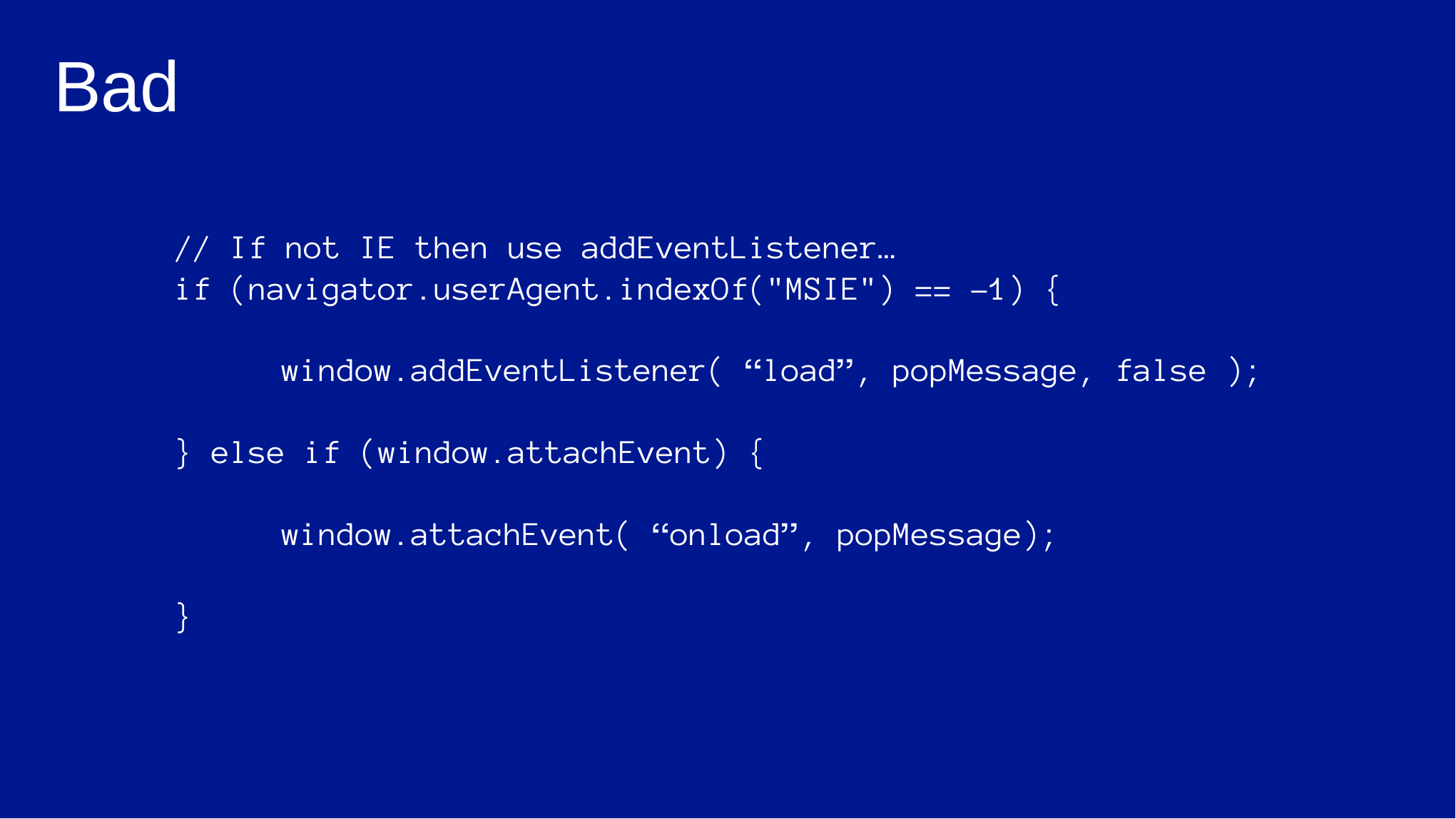

# Bad
// If not IE then use addEventListener…
if (navigator.userAgent.indexOf("MSIE") == -1) {

	window.addEventListener( “load”, popMessage, false );

} else if (window.attachEvent) {

	window.attachEvent( “onload”, popMessage);

}